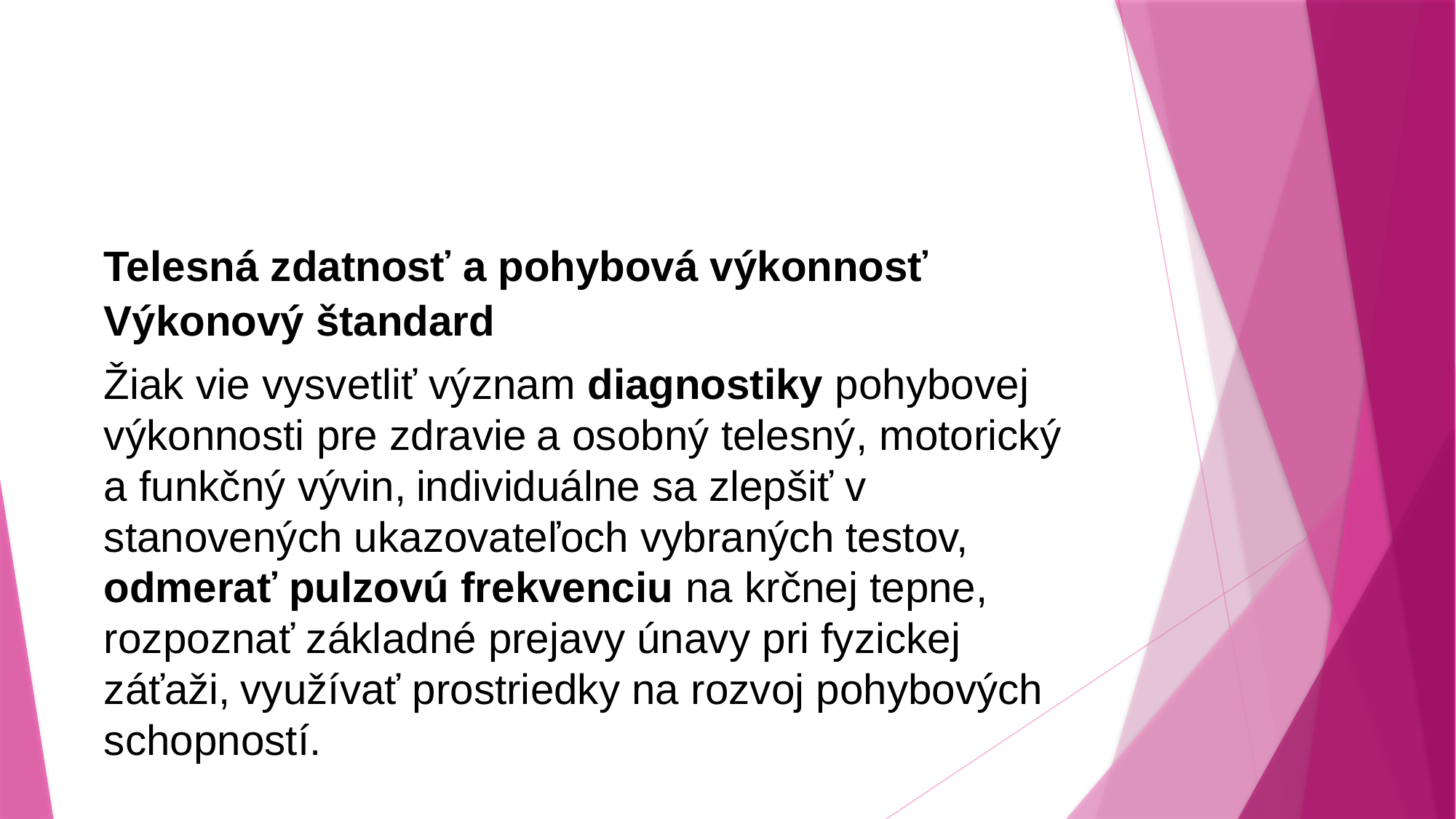

Telesná zdatnosť a pohybová výkonnosť
Výkonový štandard
Žiak vie vysvetliť význam diagnostiky pohybovej výkonnosti pre zdravie a osobný telesný, motorický a funkčný vývin, individuálne sa zlepšiť v stanovených ukazovateľoch vybraných testov,
odmerať pulzovú frekvenciu na krčnej tepne,
rozpoznať základné prejavy únavy pri fyzickej záťaži, využívať prostriedky na rozvoj pohybových schopností.